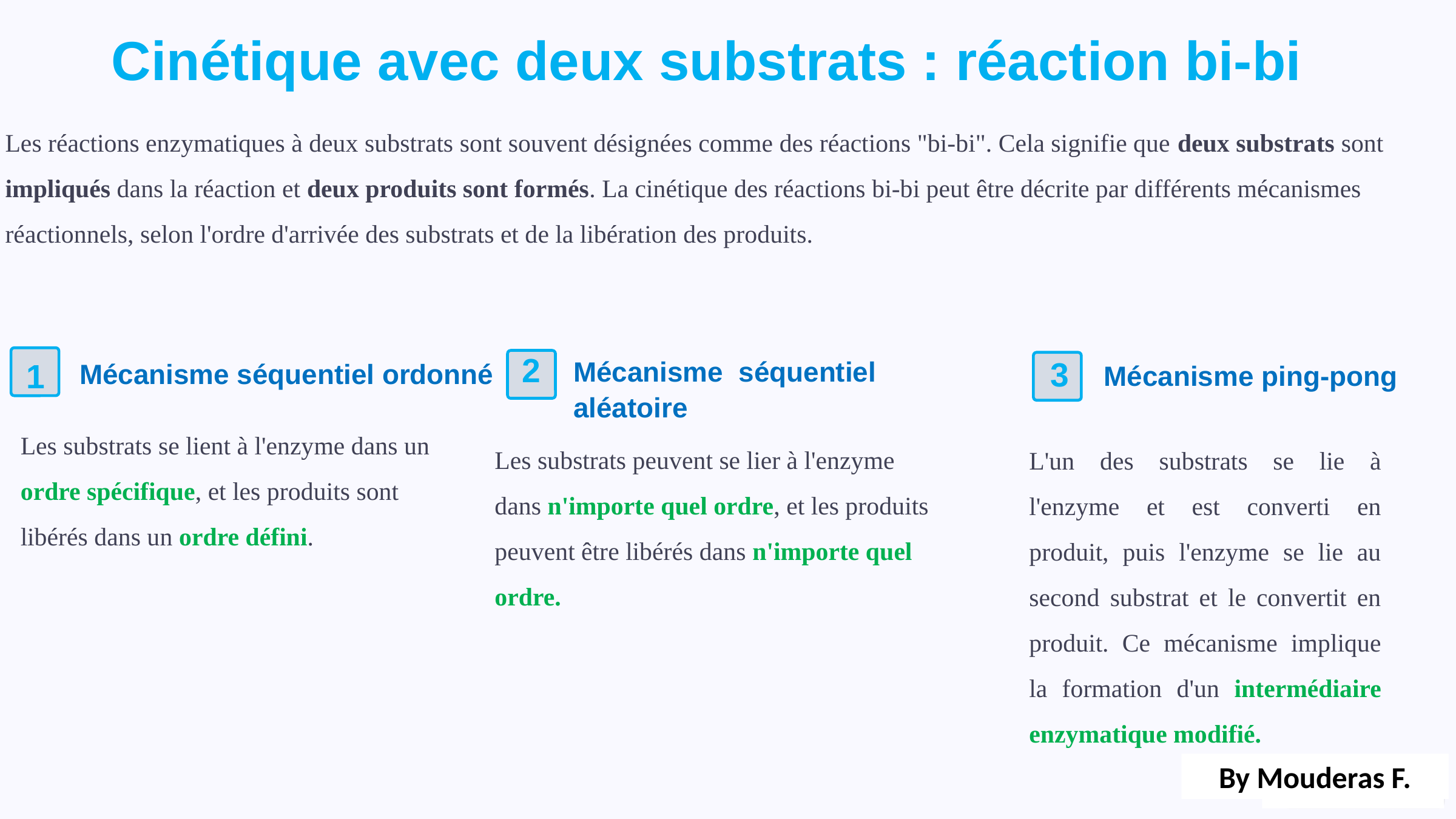

Cinétique avec deux substrats : réaction bi-bi
Les réactions enzymatiques à deux substrats sont souvent désignées comme des réactions "bi-bi". Cela signifie que deux substrats sont impliqués dans la réaction et deux produits sont formés. La cinétique des réactions bi-bi peut être décrite par différents mécanismes réactionnels, selon l'ordre d'arrivée des substrats et de la libération des produits.

2
Mécanisme  séquentiel
aléatoire

Mécanisme séquentiel ordonné
Mécanisme ping-pong
3
1
Les substrats se lient à l'enzyme dans un ordre spécifique, et les produits sont libérés dans un ordre défini.
Les substrats peuvent se lier à l'enzyme dans n'importe quel ordre, et les produits peuvent être libérés dans n'importe quel ordre.
L'un des substrats se lie à l'enzyme et est converti en produit, puis l'enzyme se lie au second substrat et le convertit en produit. Ce mécanisme implique la formation d'un intermédiaire enzymatique modifié.
By Mouderas F.